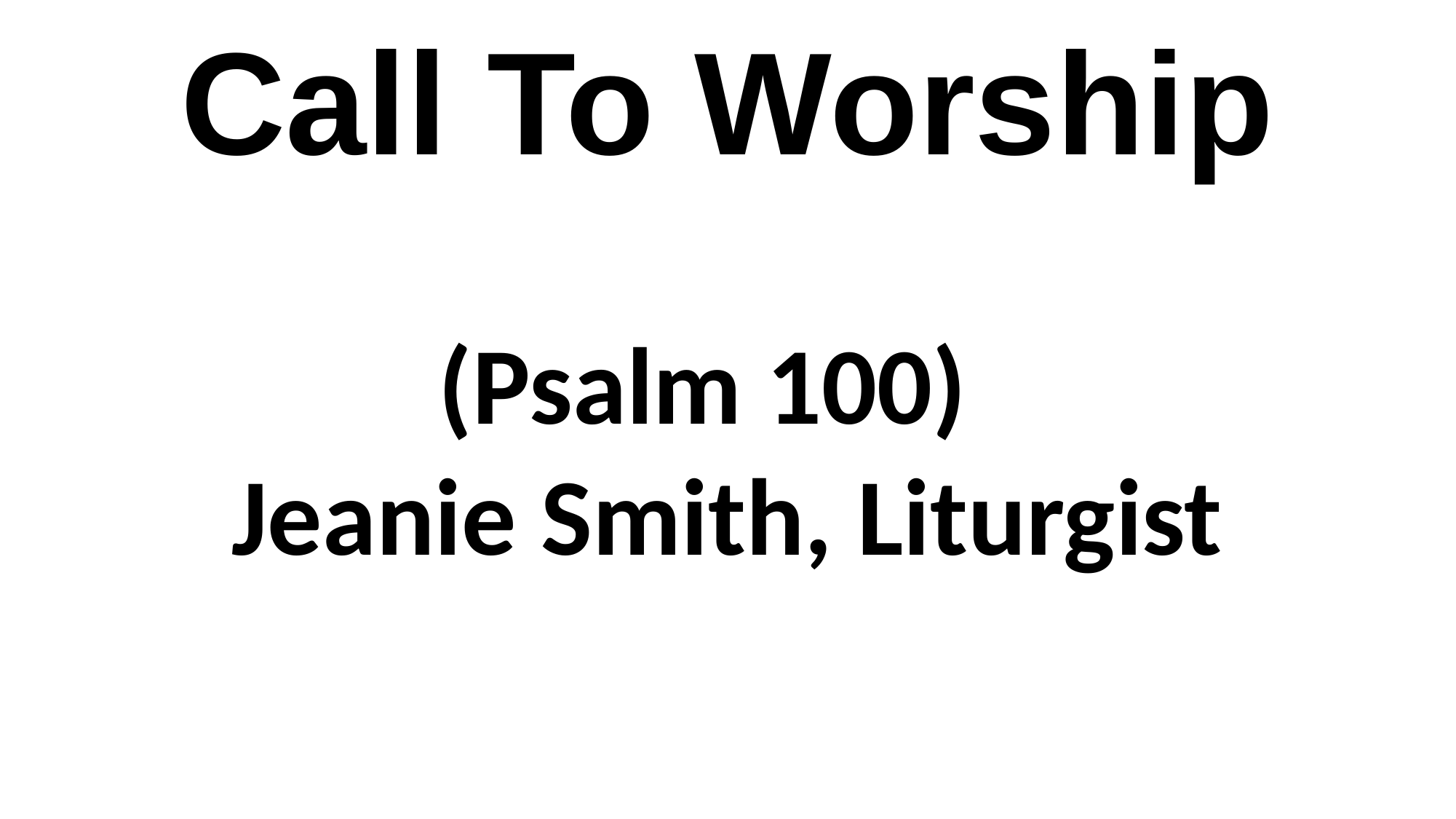

# Call To Worship (Psalm 100) Jeanie Smith, Liturgist